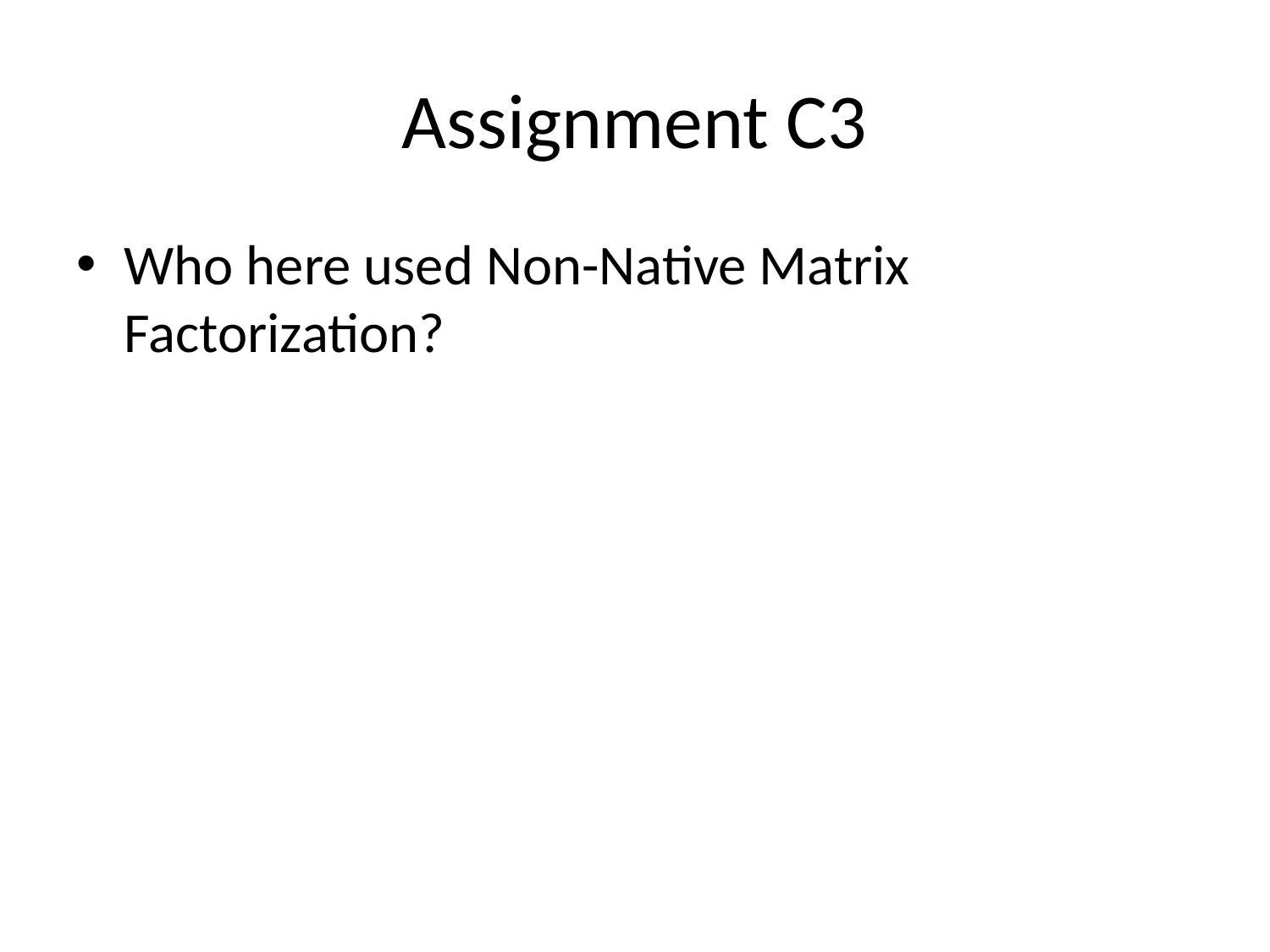

# Assignment C3
Who here used Non-Native Matrix Factorization?